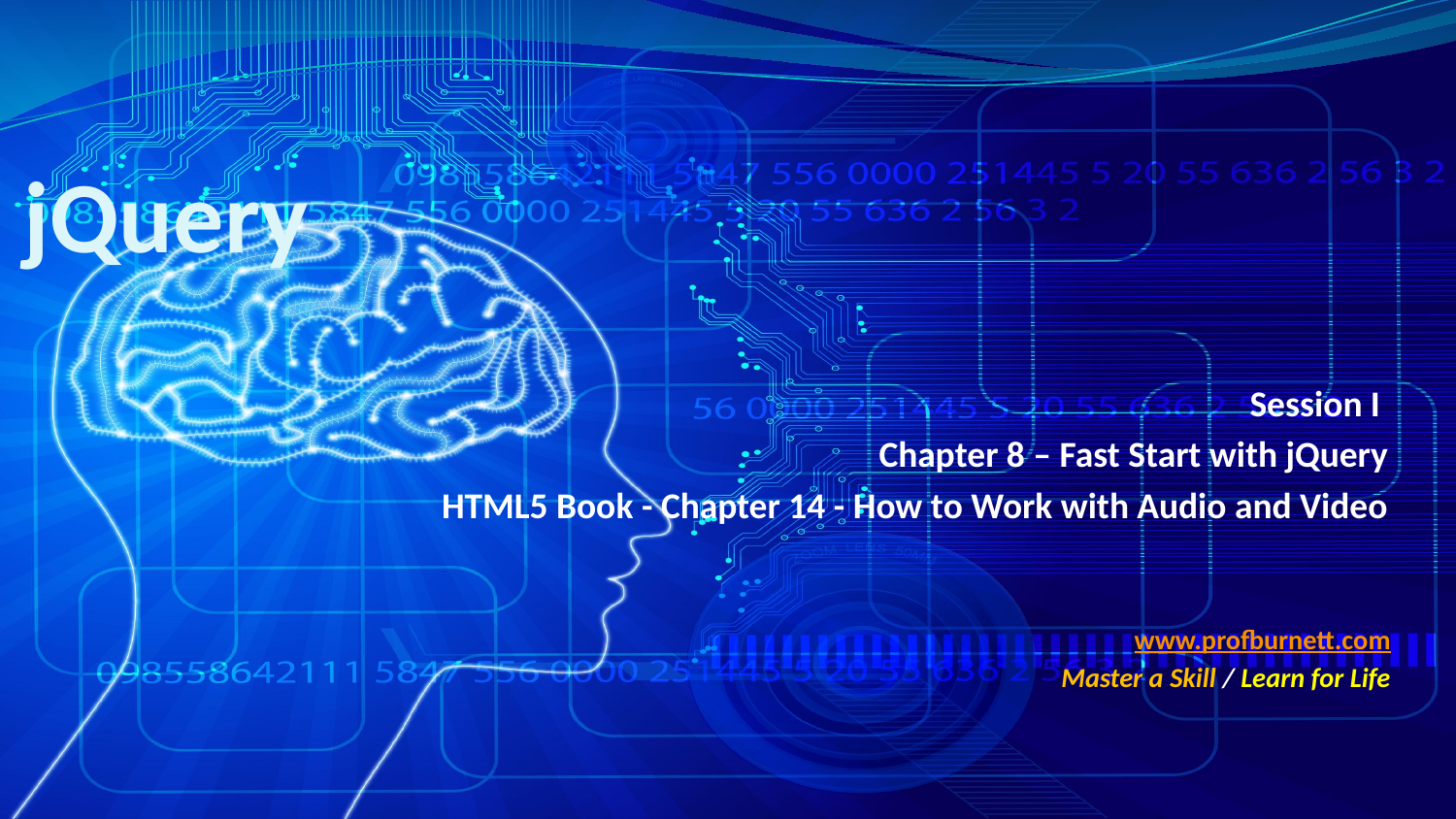

# jQuery
Session I
Chapter 8 – Fast Start with jQuery
HTML5 Book - Chapter 14 - How to Work with Audio and Video

www.profburnett.com
Master a Skill / Learn for Life